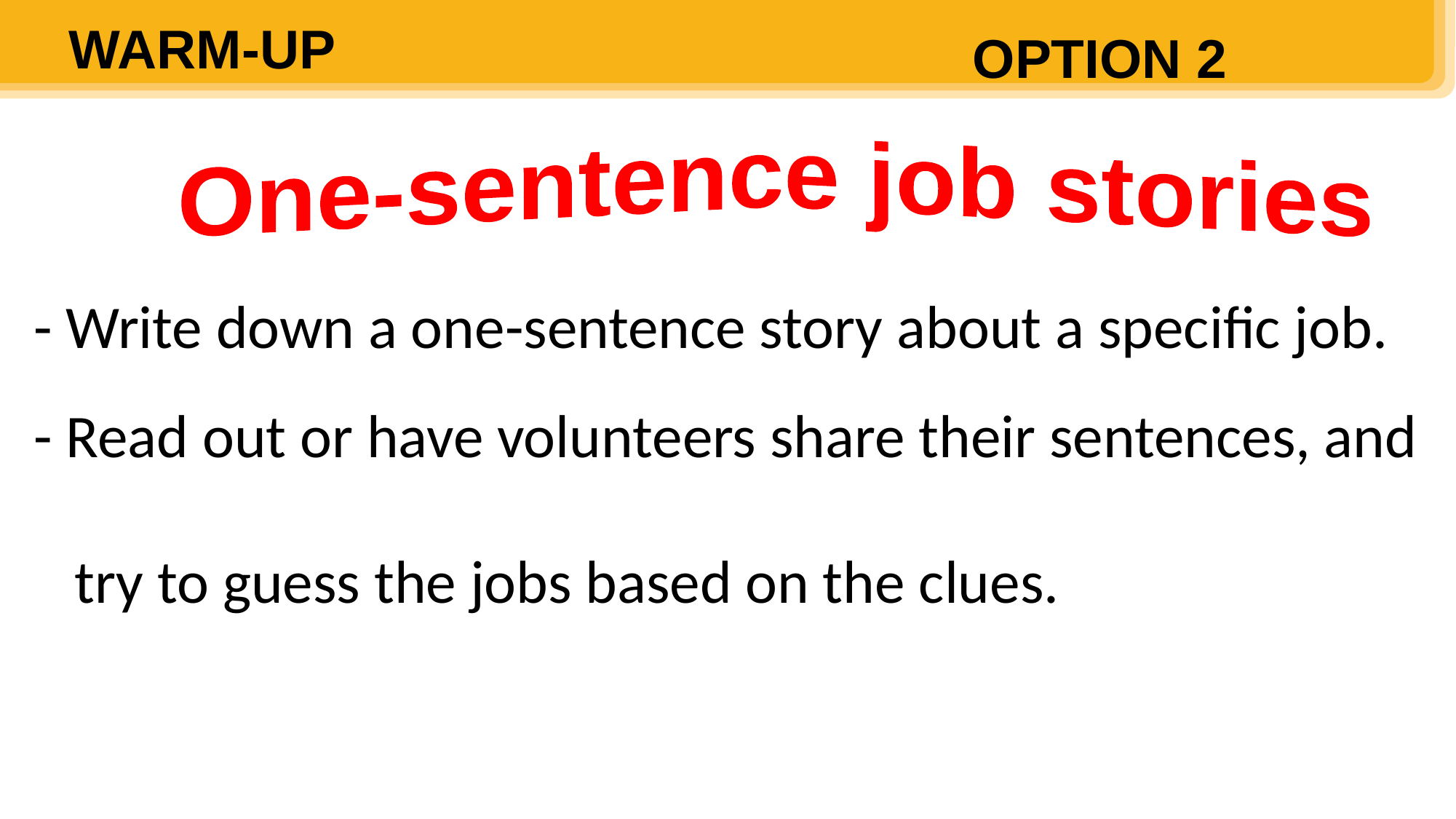

WARM-UP
OPTION 2
One-sentence job stories
- Write down a one-sentence story about a specific job.
- Read out or have volunteers share their sentences, and
   try to guess the jobs based on the clues.